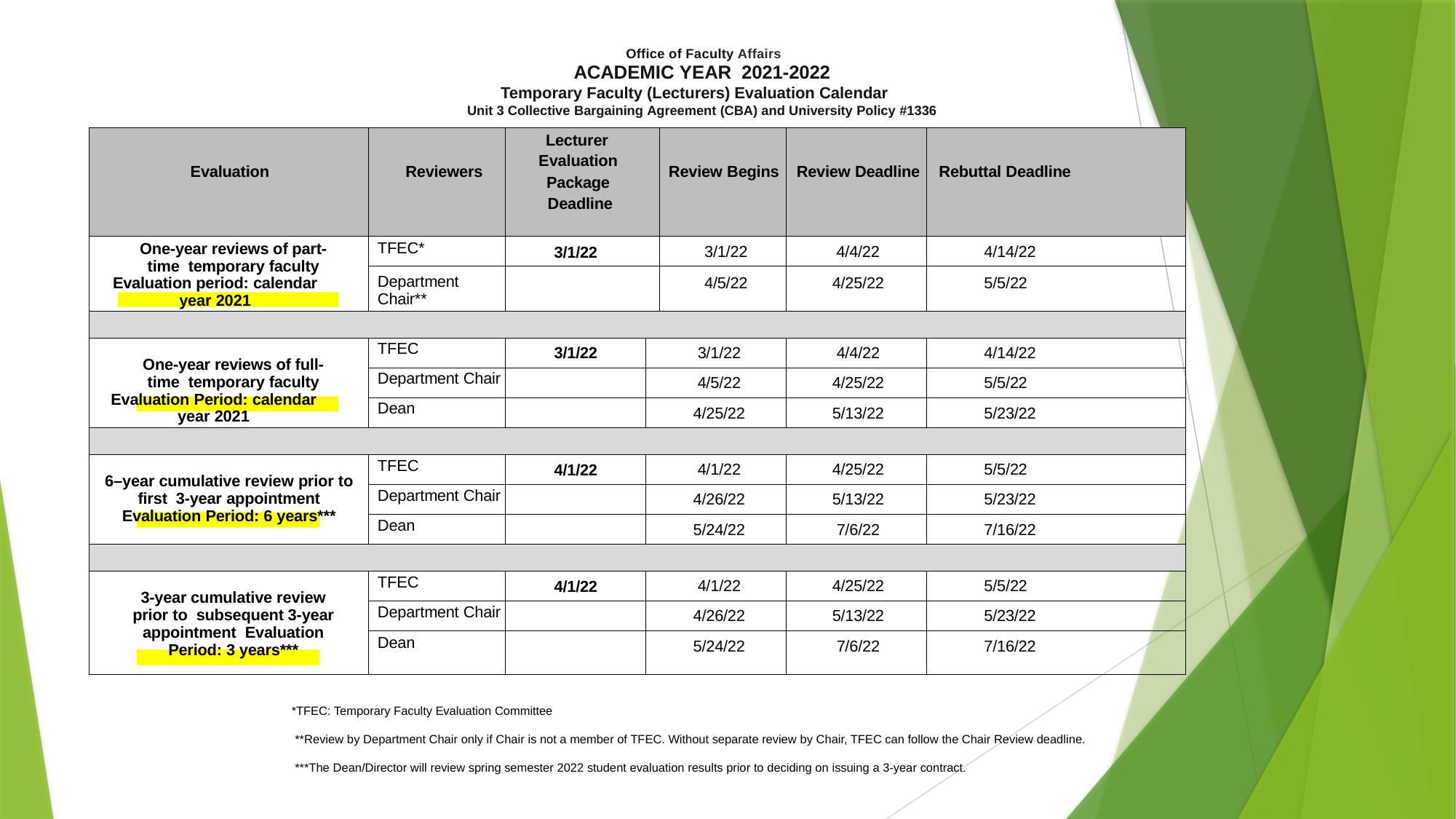

Office of Faculty Affairs
ACADEMIC YEAR 2021-2022
Temporary Faculty (Lecturers) Evaluation Calendar
Unit 3 Collective Bargaining Agreement (CBA) and University Policy #1336
| Evaluation | Reviewers | Lecturer Evaluation Package Deadline | Review Begins | Review Begins | Review Deadline | Rebuttal Deadline |
| --- | --- | --- | --- | --- | --- | --- |
| One-year reviews of part-time temporary faculty Evaluation period: calendar year 2021 | TFEC\* | 3/1/22 | 3/1/22 | 3/1/22 | 4/4/22 | 4/14/22 |
|  | Department Chair\*\* |  | 4/5/22 | 4/5/22 | 4/25/22 | 5/5/22 |
|  |  |  |  |  |  |  |
| One-year reviews of full-time temporary faculty Evaluation Period: calendar year 2021 | TFEC | 3/1/22 | 3/1/22 |  | 4/4/22 | 4/14/22 |
|  | Department Chair |  | 4/5/22 |  | 4/25/22 | 5/5/22 |
|  | Dean |  | 4/25/22 |  | 5/13/22 | 5/23/22 |
|  |  |  |  |  |  |  |
| 6–year cumulative review prior to first 3-year appointment Evaluation Period: 6 years\*\*\* | TFEC | 4/1/22 | 4/1/22 |  | 4/25/22 | 5/5/22 |
|  | Department Chair |  | 4/26/22 |  | 5/13/22 | 5/23/22 |
|  | Dean |  | 5/24/22 |  | 7/6/22 | 7/16/22 |
|  |  |  |  |  |  |  |
| 3-year cumulative review prior to subsequent 3-year appointment Evaluation Period: 3 years\*\*\* | TFEC | 4/1/22 | 4/1/22 |  | 4/25/22 | 5/5/22 |
|  | Department Chair |  | 4/26/22 |  | 5/13/22 | 5/23/22 |
|  | Dean |  | 5/24/22 |  | 7/6/22 | 7/16/22 |

*TFEC: Temporary Faculty Evaluation Committee

**Review by Department Chair only if Chair is not a member of TFEC. Without separate review by Chair, TFEC can follow the Chair Review deadline.

***The Dean/Director will review spring semester 2022 student evaluation results prior to deciding on issuing a 3-year contract.